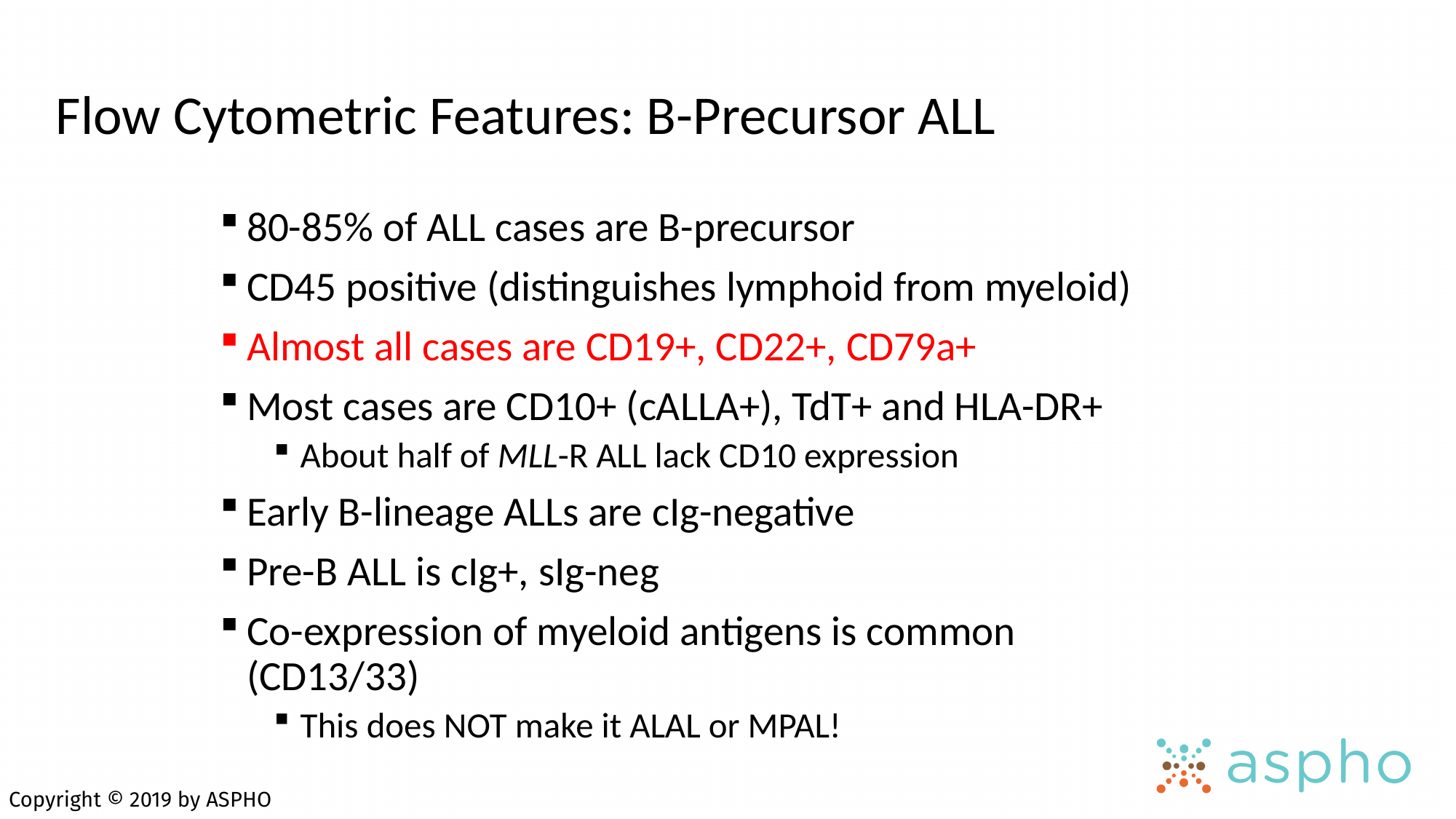

# Flow Cytometric Features: B-Precursor ALL
80-85% of ALL cases are B-precursor
CD45 positive (distinguishes lymphoid from myeloid)
Almost all cases are CD19+, CD22+, CD79a+
Most cases are CD10+ (cALLA+), TdT+ and HLA-DR+
About half of MLL-R ALL lack CD10 expression
Early B-lineage ALLs are cIg-negative
Pre-B ALL is cIg+, sIg-neg
Co-expression of myeloid antigens is common (CD13/33)
This does NOT make it ALAL or MPAL!
Copyright © 2019 by ASPHO